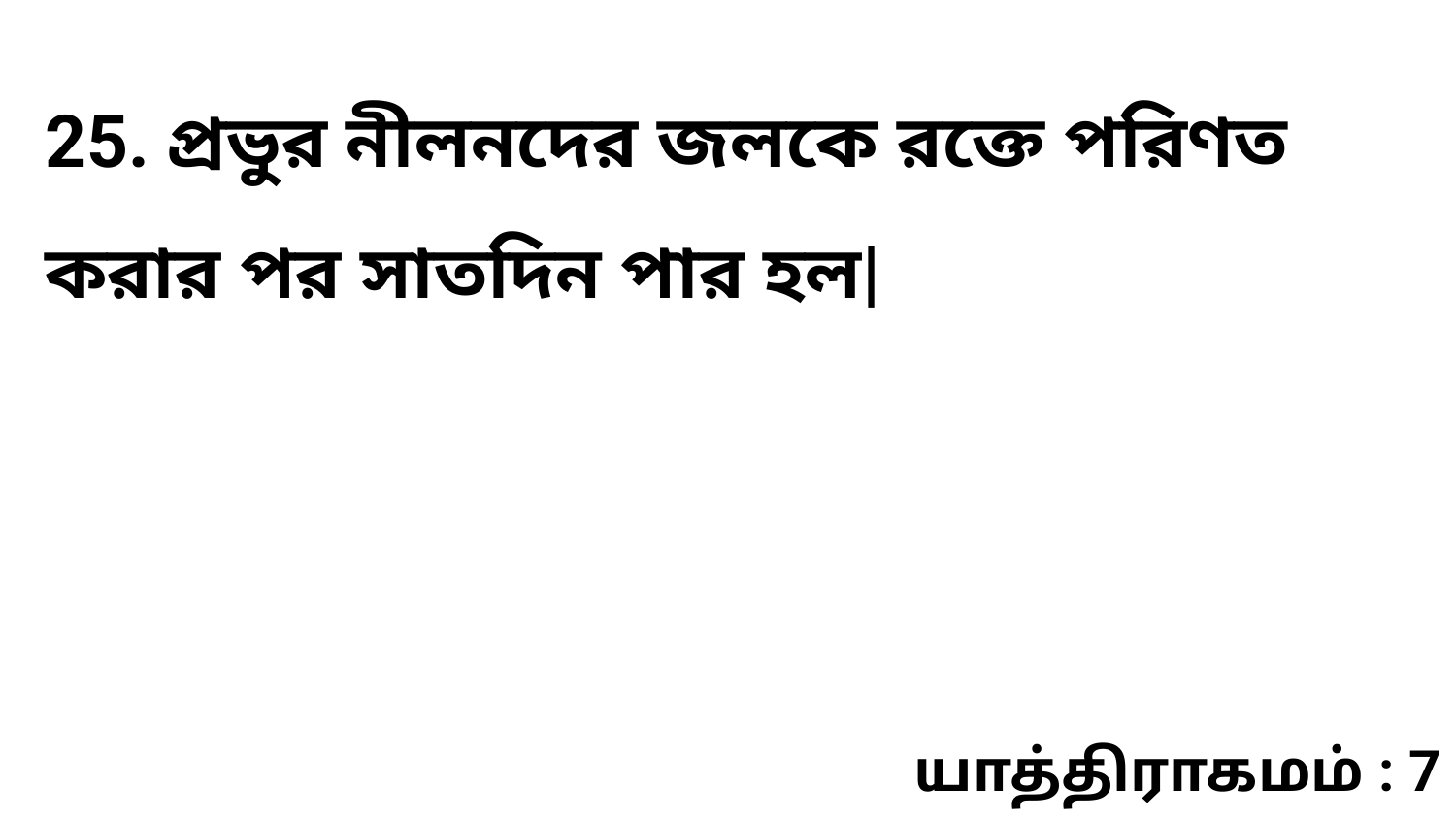

25. প্রভুর নীলনদের জলকে রক্তে পরিণত করার পর সাতদিন পার হল|
யாத்திராகமம் : 7